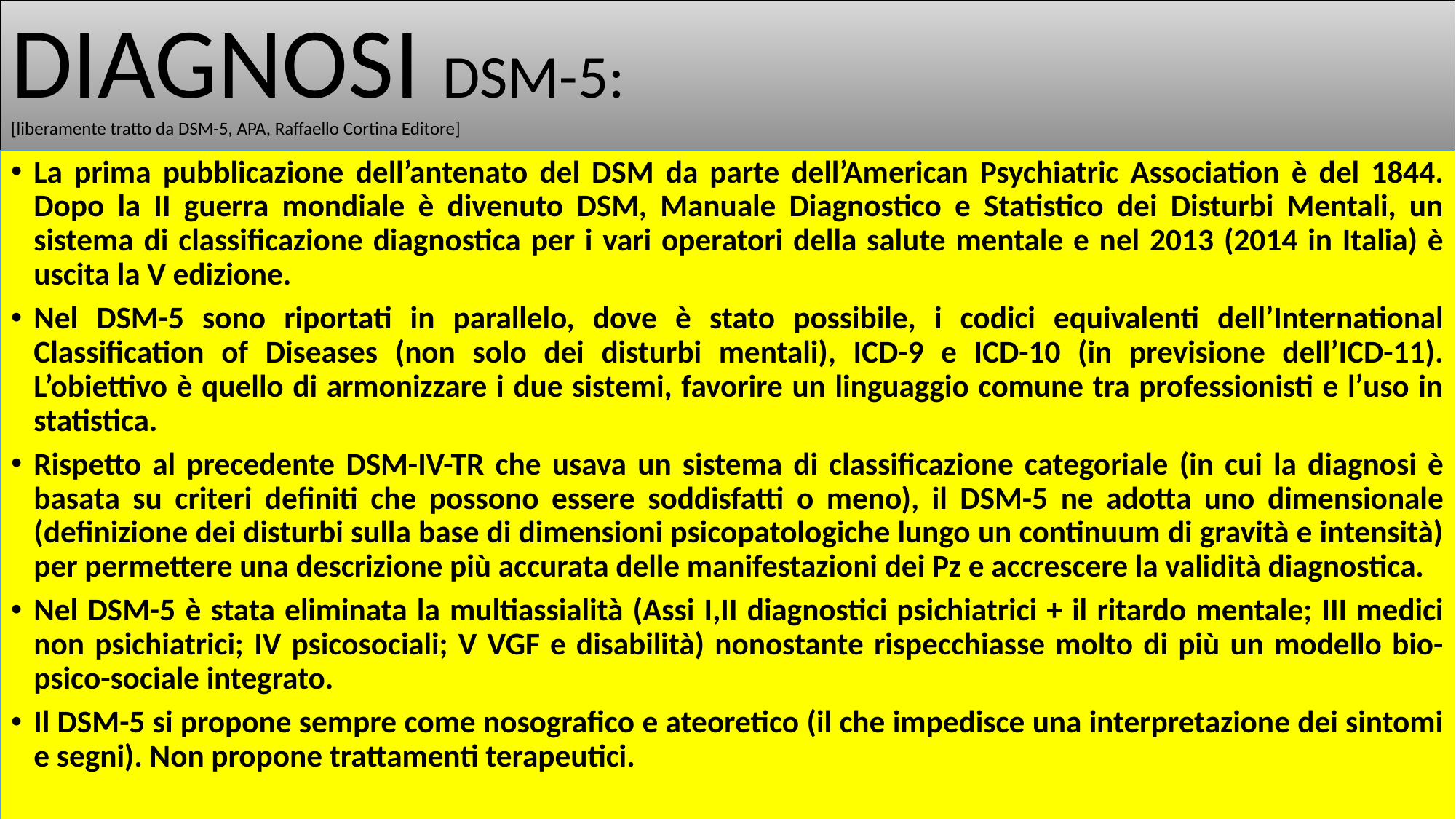

# DIAGNOSI DSM-5: [liberamente tratto da DSM-5, APA, Raffaello Cortina Editore]
La prima pubblicazione dell’antenato del DSM da parte dell’American Psychiatric Association è del 1844. Dopo la II guerra mondiale è divenuto DSM, Manuale Diagnostico e Statistico dei Disturbi Mentali, un sistema di classificazione diagnostica per i vari operatori della salute mentale e nel 2013 (2014 in Italia) è uscita la V edizione.
Nel DSM-5 sono riportati in parallelo, dove è stato possibile, i codici equivalenti dell’International Classification of Diseases (non solo dei disturbi mentali), ICD-9 e ICD-10 (in previsione dell’ICD-11). L’obiettivo è quello di armonizzare i due sistemi, favorire un linguaggio comune tra professionisti e l’uso in statistica.
Rispetto al precedente DSM-IV-TR che usava un sistema di classificazione categoriale (in cui la diagnosi è basata su criteri definiti che possono essere soddisfatti o meno), il DSM-5 ne adotta uno dimensionale (definizione dei disturbi sulla base di dimensioni psicopatologiche lungo un continuum di gravità e intensità) per permettere una descrizione più accurata delle manifestazioni dei Pz e accrescere la validità diagnostica.
Nel DSM-5 è stata eliminata la multiassialità (Assi I,II diagnostici psichiatrici + il ritardo mentale; III medici non psichiatrici; IV psicosociali; V VGF e disabilità) nonostante rispecchiasse molto di più un modello bio-psico-sociale integrato.
Il DSM-5 si propone sempre come nosografico e ateoretico (il che impedisce una interpretazione dei sintomi e segni). Non propone trattamenti terapeutici.